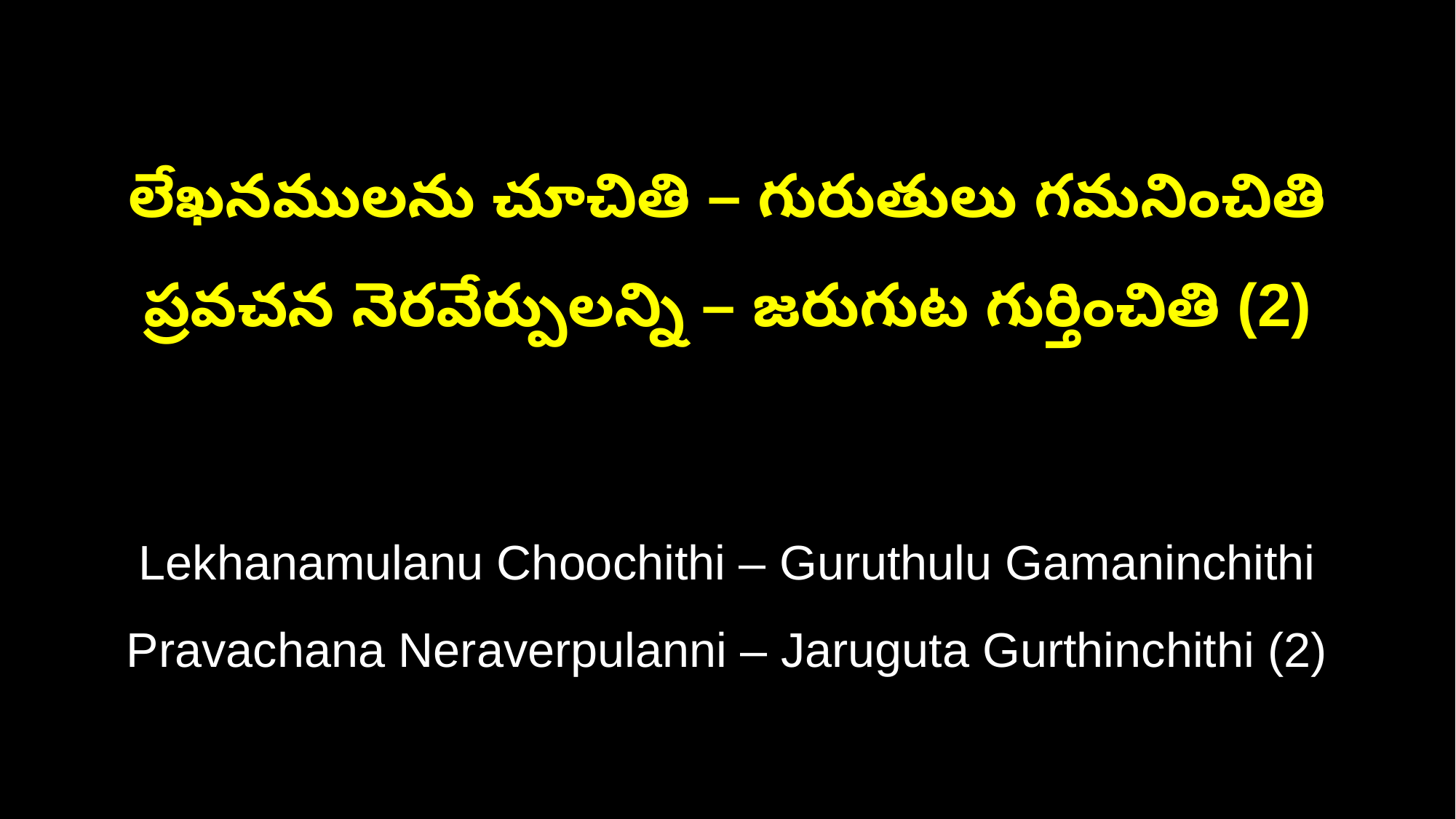

లేఖనములను చూచితి – గురుతులు గమనించితి
ప్రవచన నెరవేర్పులన్ని – జరుగుట గుర్తించితి (2)
Lekhanamulanu Choochithi – Guruthulu Gamaninchithi
Pravachana Neraverpulanni – Jaruguta Gurthinchithi (2)